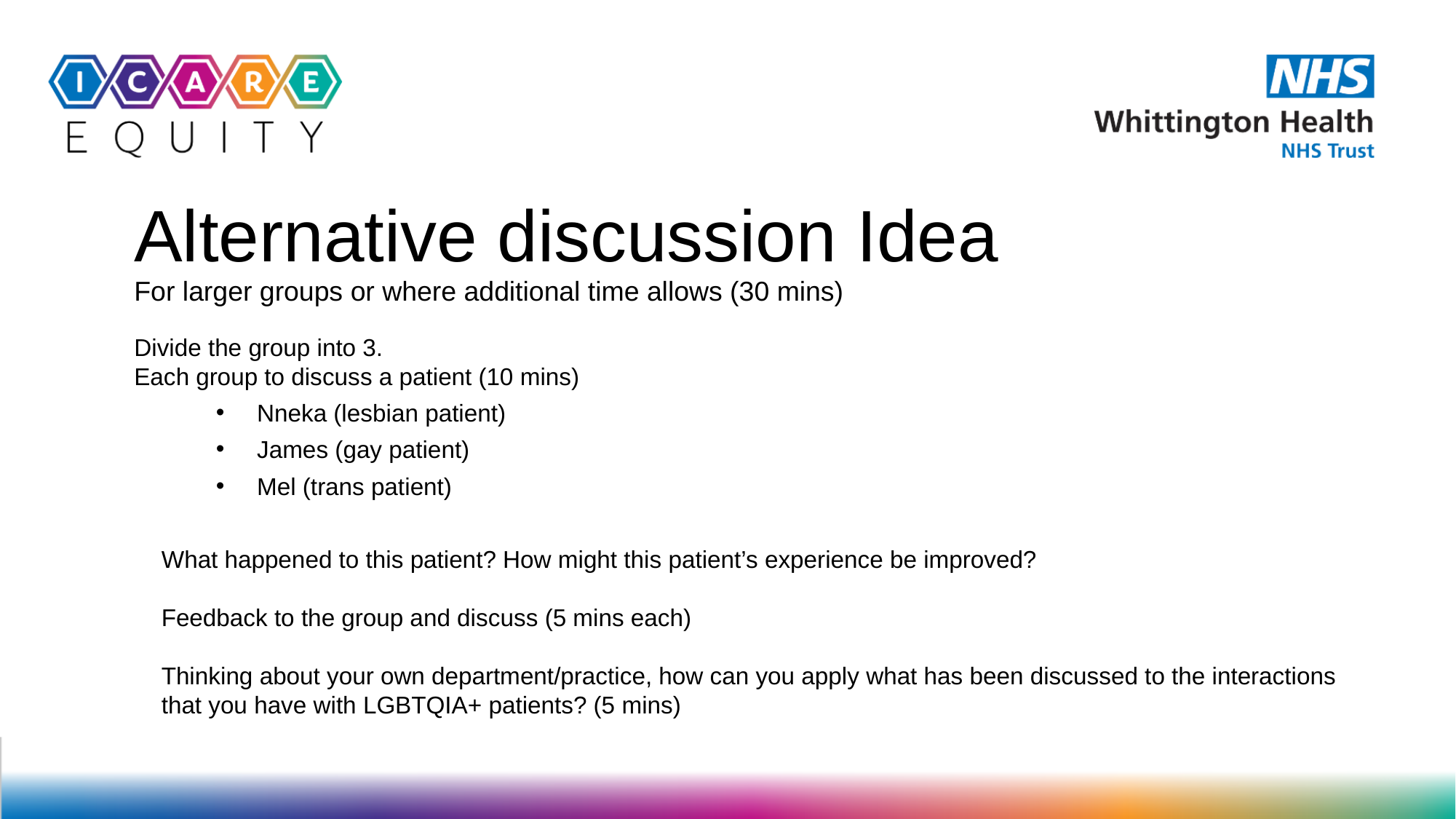

Alternative discussion Idea
For larger groups or where additional time allows (30 mins)
Divide the group into 3.
Each group to discuss a patient (10 mins)
Nneka (lesbian patient)
James (gay patient)
Mel (trans patient)
What happened to this patient? How might this patient’s experience be improved?
Feedback to the group and discuss (5 mins each)
Thinking about your own department/practice, how can you apply what has been discussed to the interactions that you have with LGBTQIA+ patients? (5 mins)